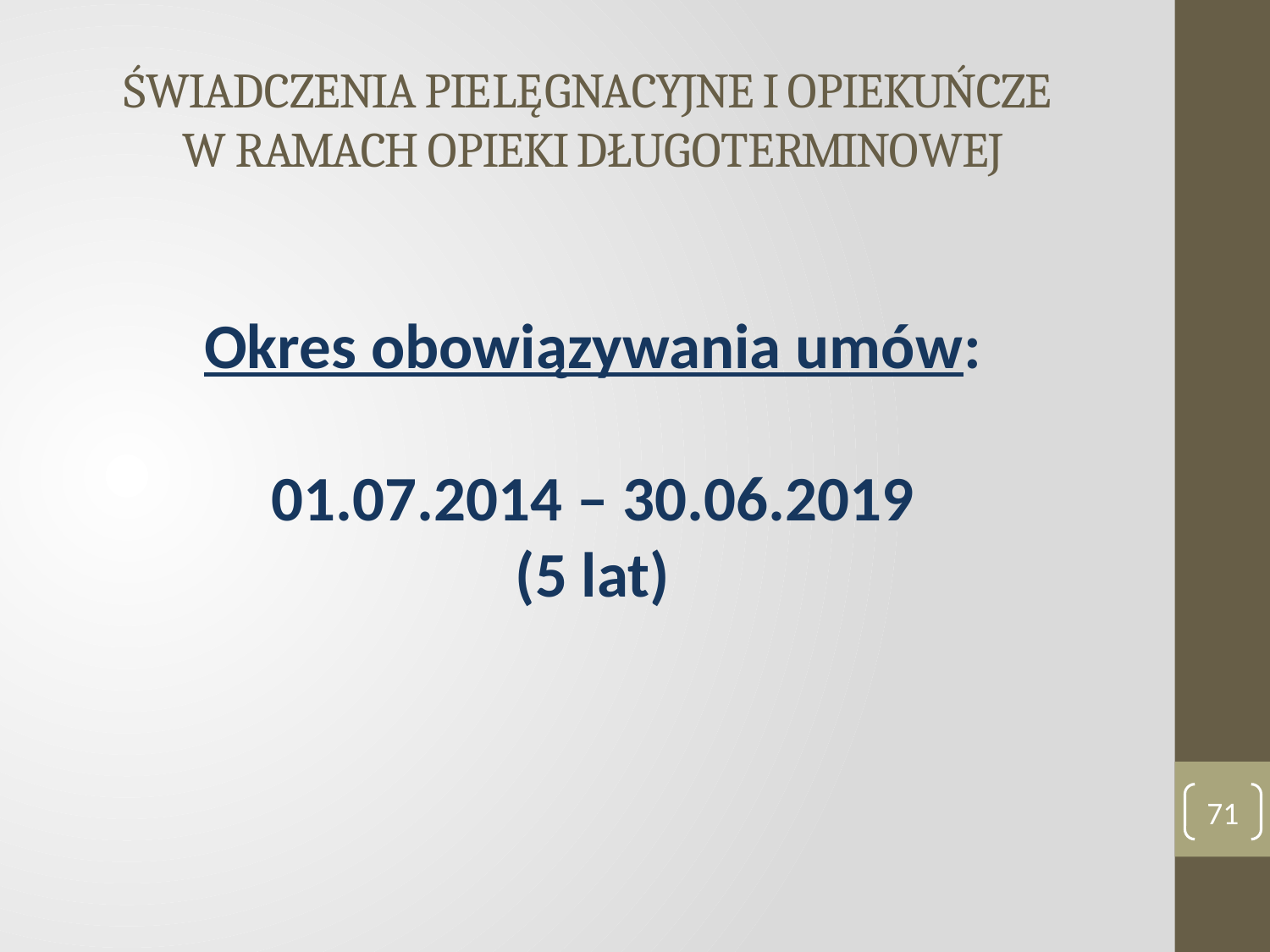

# ŚWIADCZENIA PIELĘGNACYJNE I OPIEKUŃCZE W RAMACH OPIEKI DŁUGOTERMINOWEJ

Okres obowiązywania umów:

01.07.2014 – 30.06.2019
(5 lat)

71